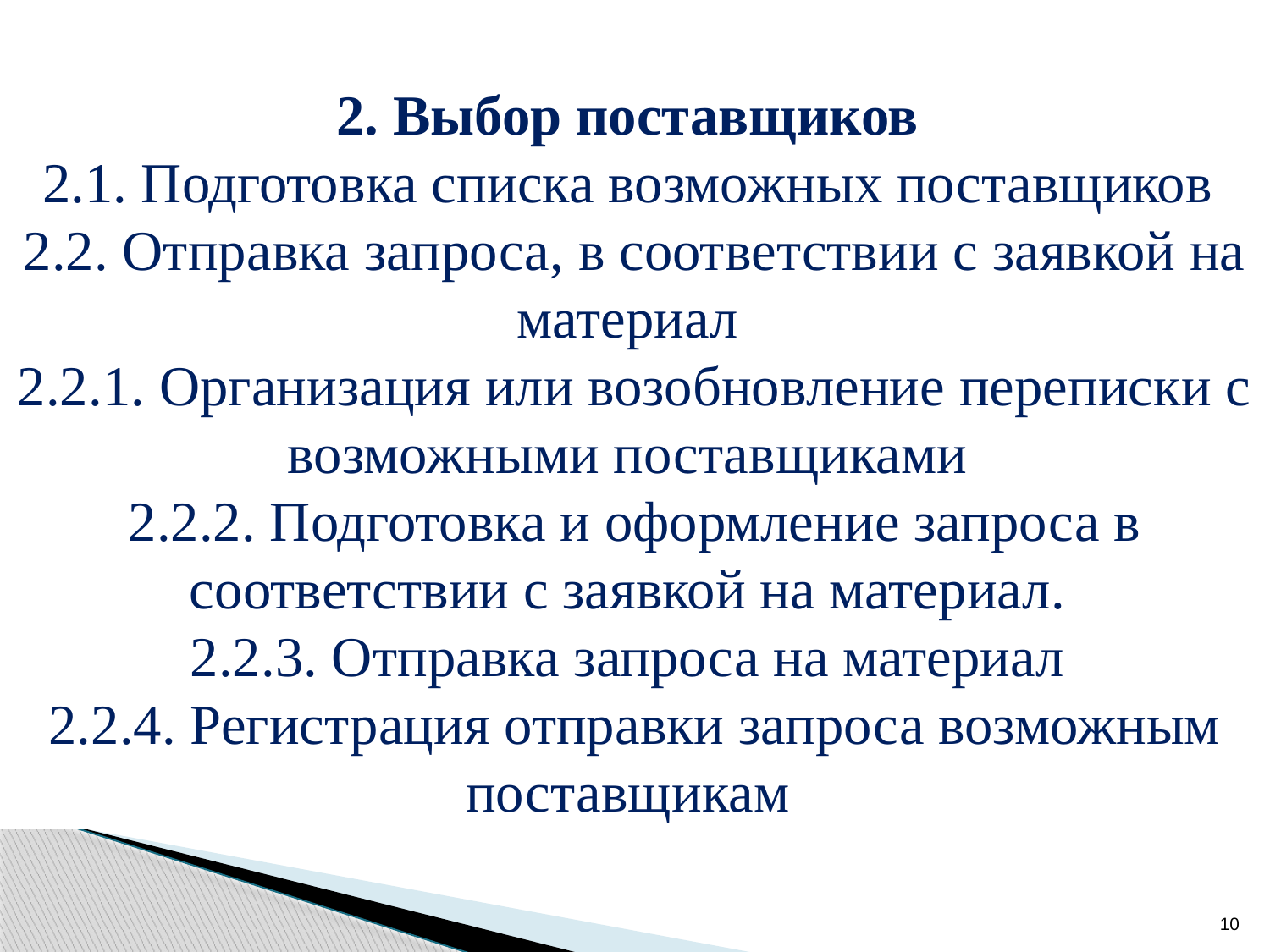

2. Выбор поставщиков
2.1. Подготовка списка возможных поставщиков
2.2. Отправка запроса, в соответствии с заявкой на материал
2.2.1. Организация или возобновление переписки с возможными поставщиками
2.2.2. Подготовка и оформление запроса в соответствии с заявкой на материал.
2.2.3. Отправка запроса на материал
2.2.4. Регистрация отправки запроса возможным поставщикам
10